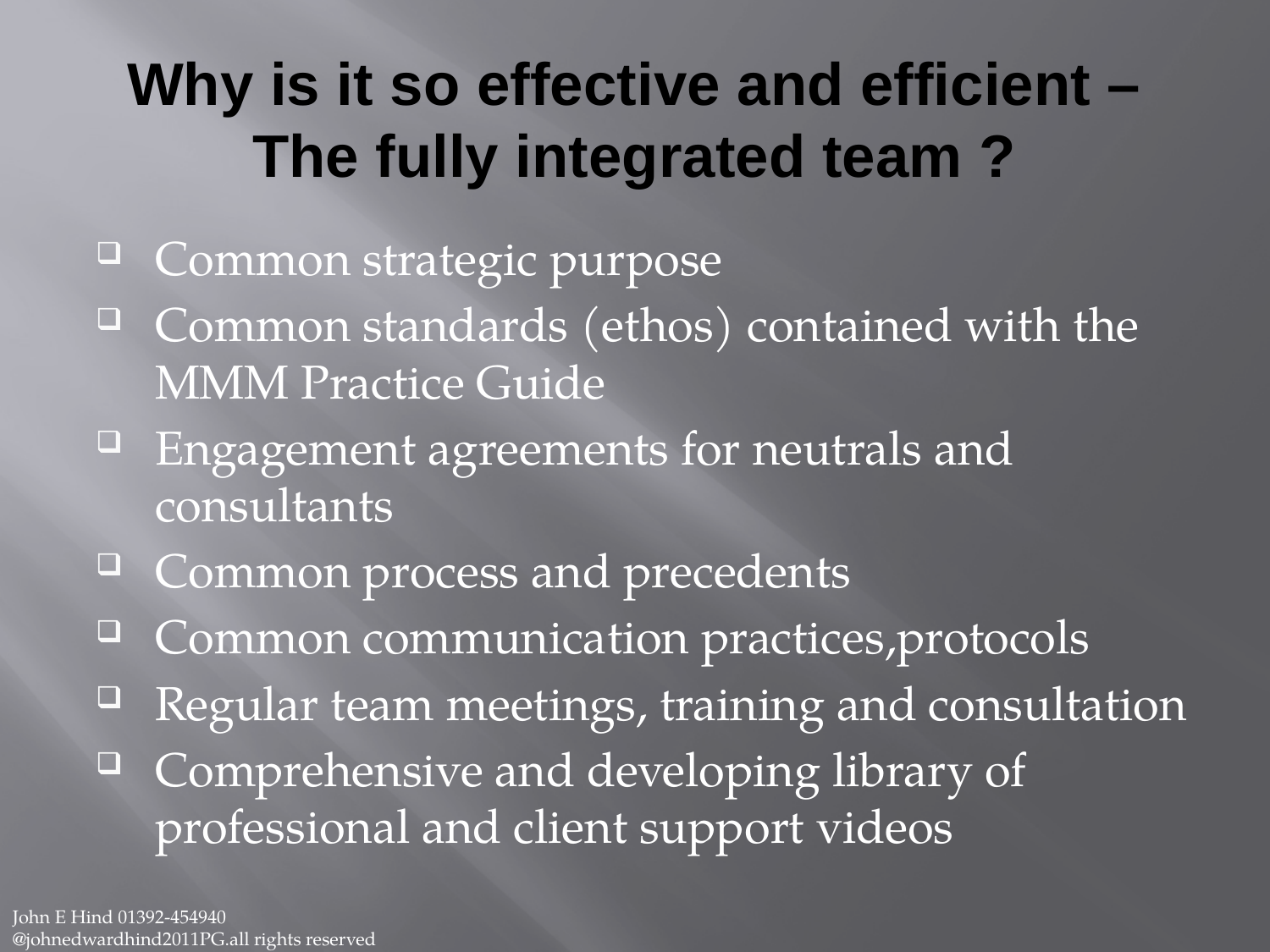

# Why is it so effective and efficient –The fully integrated team ?
Common strategic purpose
Common standards (ethos) contained with the MMM Practice Guide
Engagement agreements for neutrals and consultants
Common process and precedents
Common communication practices,protocols
Regular team meetings, training and consultation
Comprehensive and developing library of professional and client support videos

John E Hind 01392-454940
@johnedwardhind2011PG.all rights reserved